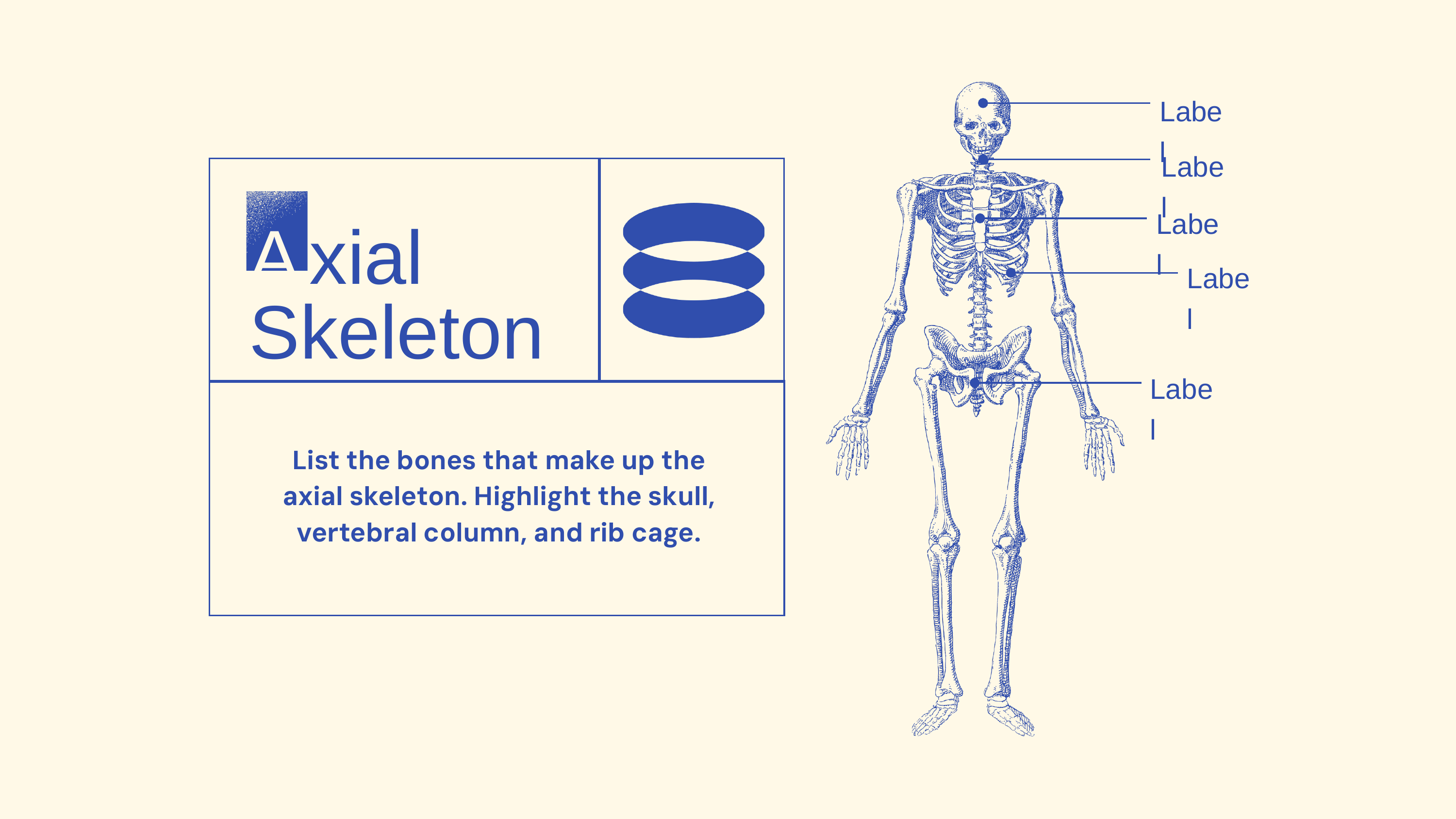

Label
Label

A
xial

Label

Label
Skeleton
Label

List the bones that make up the axial skeleton. Highlight the skull, vertebral column, and rib cage.